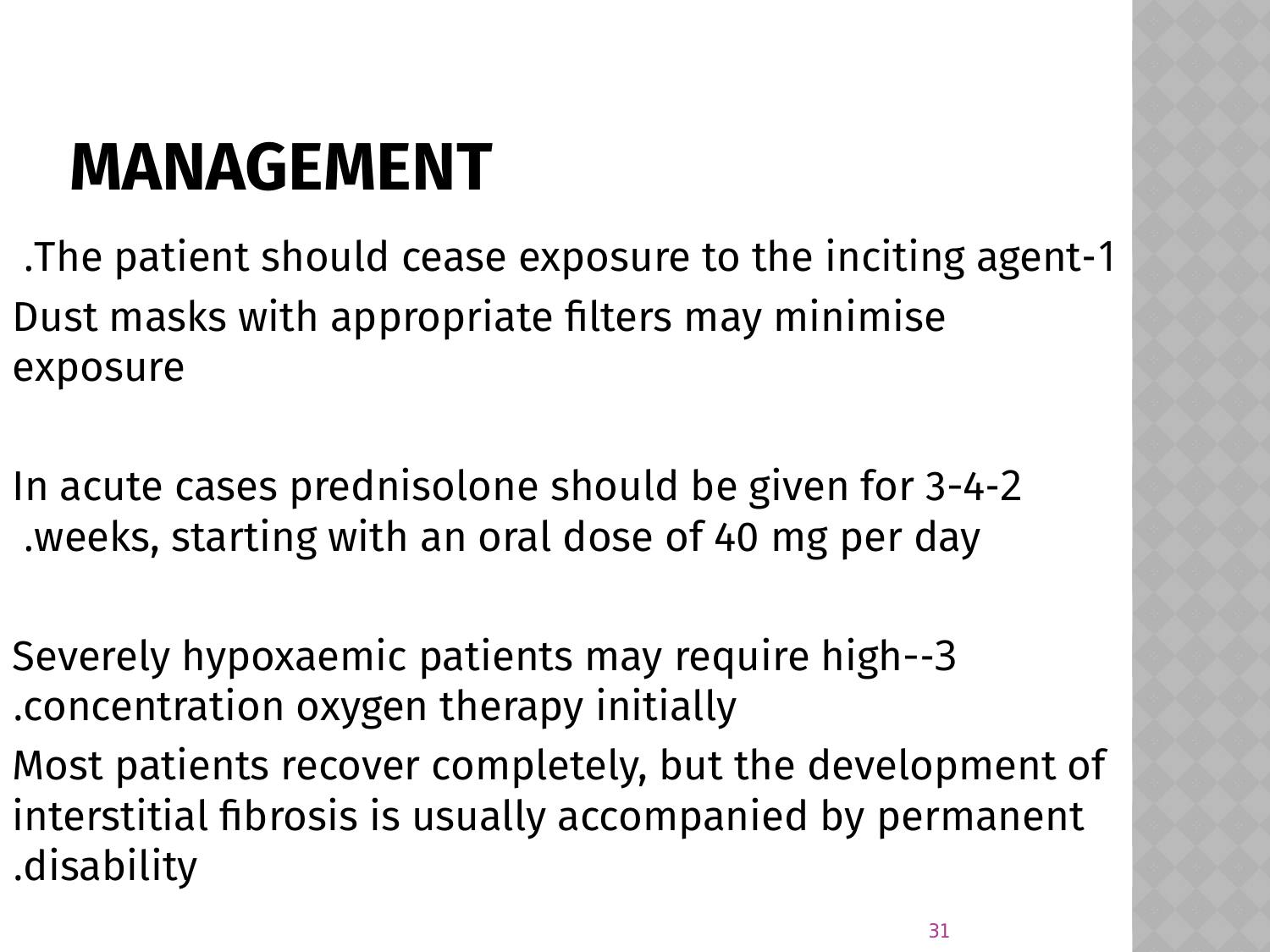

# Management
1-The patient should cease exposure to the inciting agent.
Dust masks with appropriate filters may minimise exposure

2-In acute cases prednisolone should be given for 3-4 weeks, starting with an oral dose of 40 mg per day.

3-Severely hypoxaemic patients may require high-concentration oxygen therapy initially.
 Most patients recover completely, but the development of interstitial fibrosis is usually accompanied by permanent disability.
31